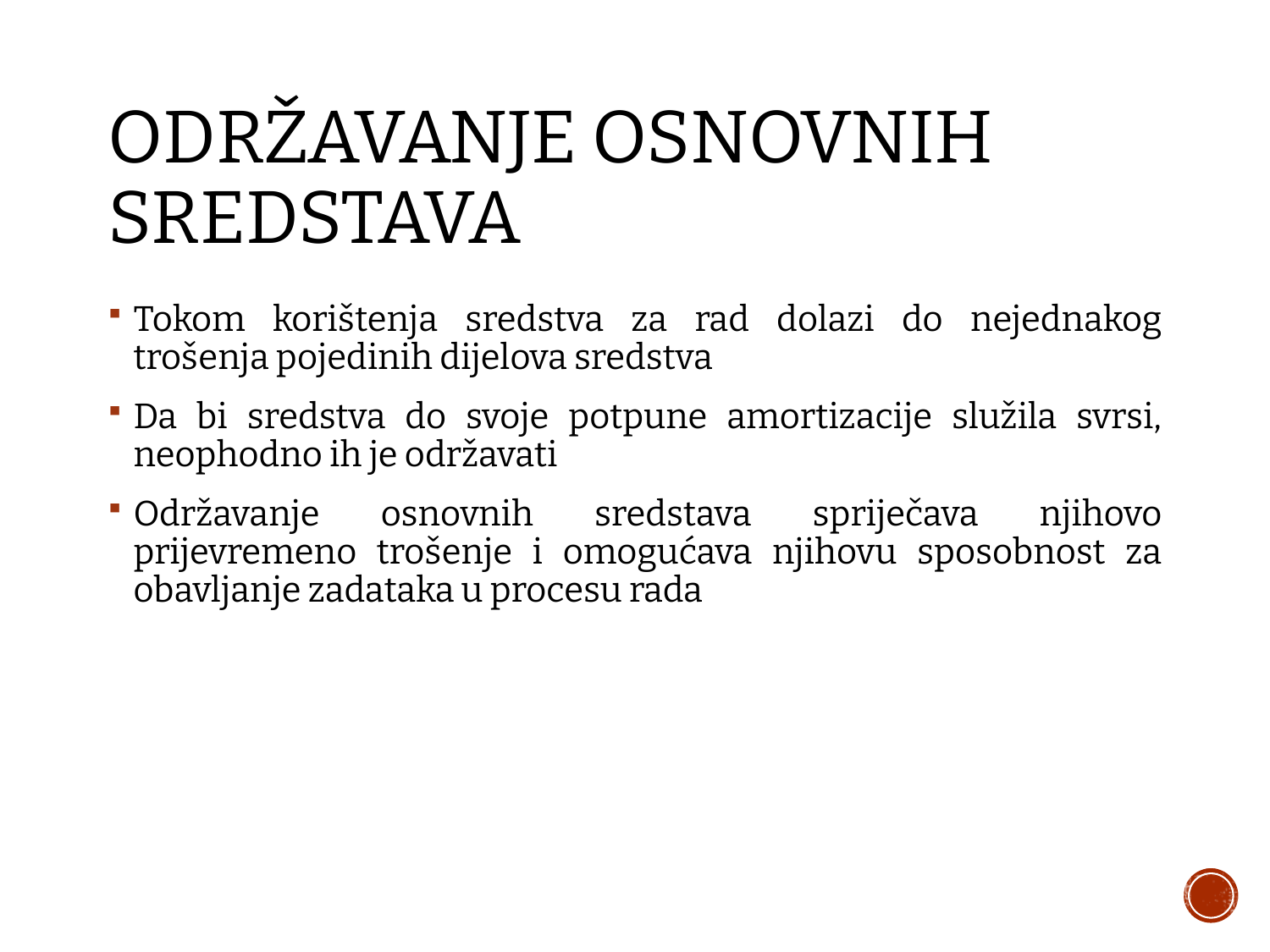

# Održavanje osnovnih sredstava
Tokom korištenja sredstva za rad dolazi do nejednakog trošenja pojedinih dijelova sredstva
Da bi sredstva do svoje potpune amortizacije služila svrsi, neophodno ih je održavati
Održavanje osnovnih sredstava spriječava njihovo prijevremeno trošenje i omogućava njihovu sposobnost za obavljanje zadataka u procesu rada